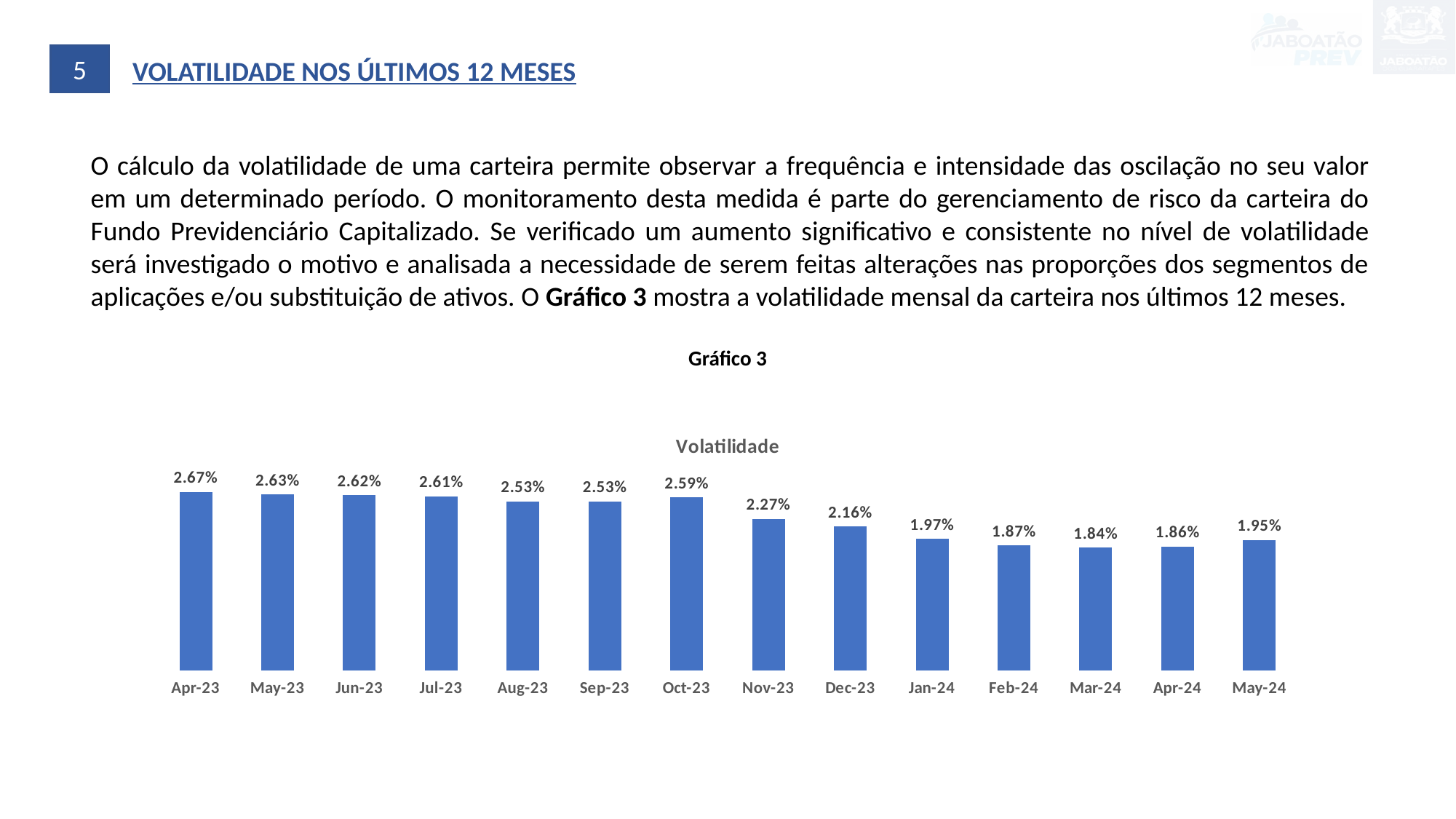

5
VOLATILIDADE NOS ÚLTIMOS 12 MESES
O cálculo da volatilidade de uma carteira permite observar a frequência e intensidade das oscilação no seu valor em um determinado período. O monitoramento desta medida é parte do gerenciamento de risco da carteira do Fundo Previdenciário Capitalizado. Se verificado um aumento significativo e consistente no nível de volatilidade será investigado o motivo e analisada a necessidade de serem feitas alterações nas proporções dos segmentos de aplicações e/ou substituição de ativos. O Gráfico 3 mostra a volatilidade mensal da carteira nos últimos 12 meses.
Gráfico 3

### Chart:

| Category | Volatilidade |
|---|---|
| 45017 | 0.0267 |
| 45047 | 0.0263484017766796 |
| 45078 | 0.0262281407942725 |
| 45108 | 0.02608297593454 |
| 45139 | 0.025299134177882 |
| 45170 | 0.0252820037057412 |
| 45200 | 0.0259133823467841 |
| 45231 | 0.0227159295735963 |
| 45261 | 0.0215661512092406 |
| 45292 | 0.0196830495533312 |
| 45323 | 0.0187211916860585 |
| 45352 | 0.0183888302020107 |
| 45383 | 0.0185549389663521 |
| 45413 | 0.0195 |